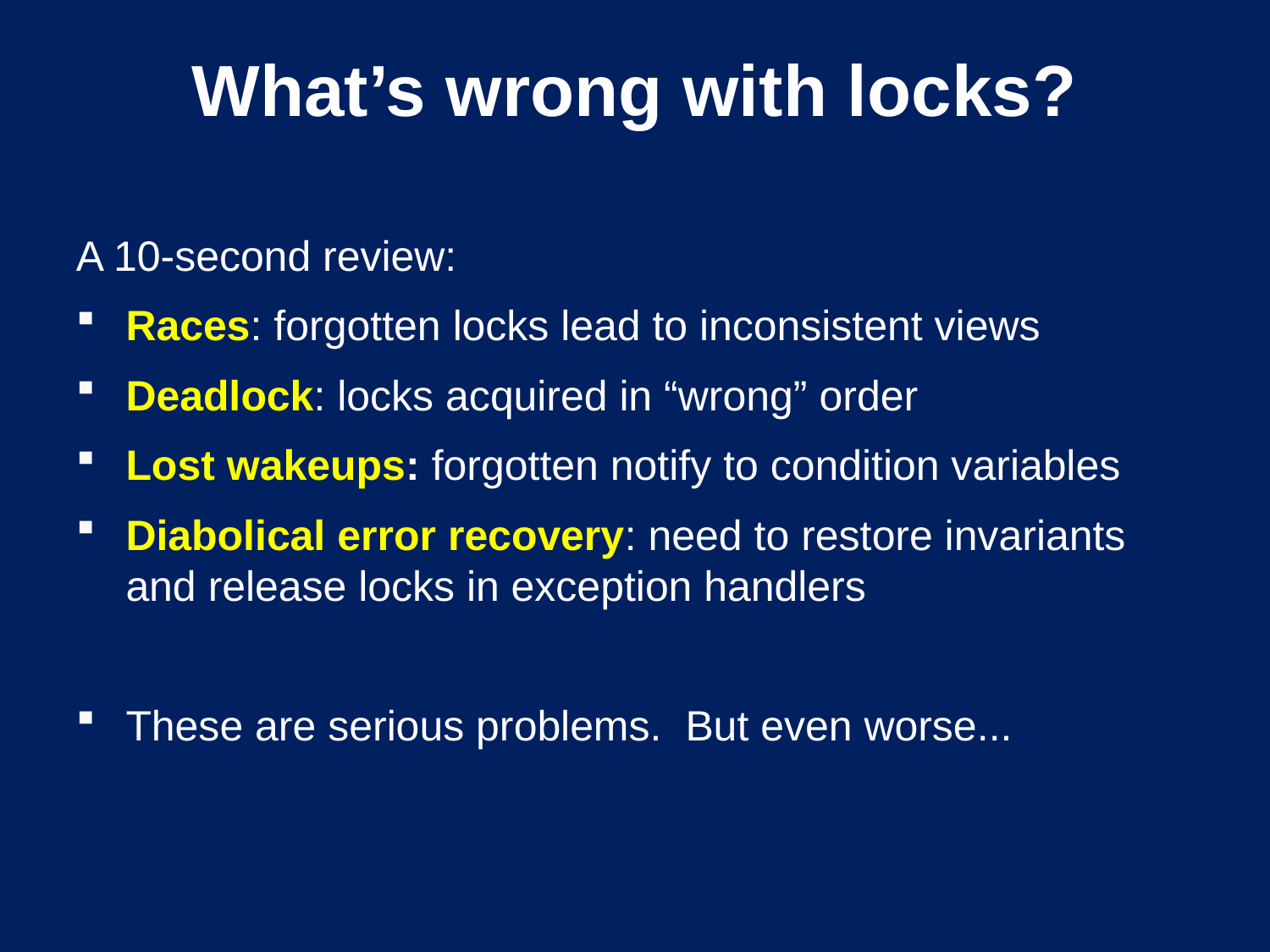

# What’s wrong with locks?
A 10-second review:
Races: forgotten locks lead to inconsistent views
Deadlock: locks acquired in “wrong” order
Lost wakeups: forgotten notify to condition variables
Diabolical error recovery: need to restore invariants and release locks in exception handlers

These are serious problems.  But even worse...